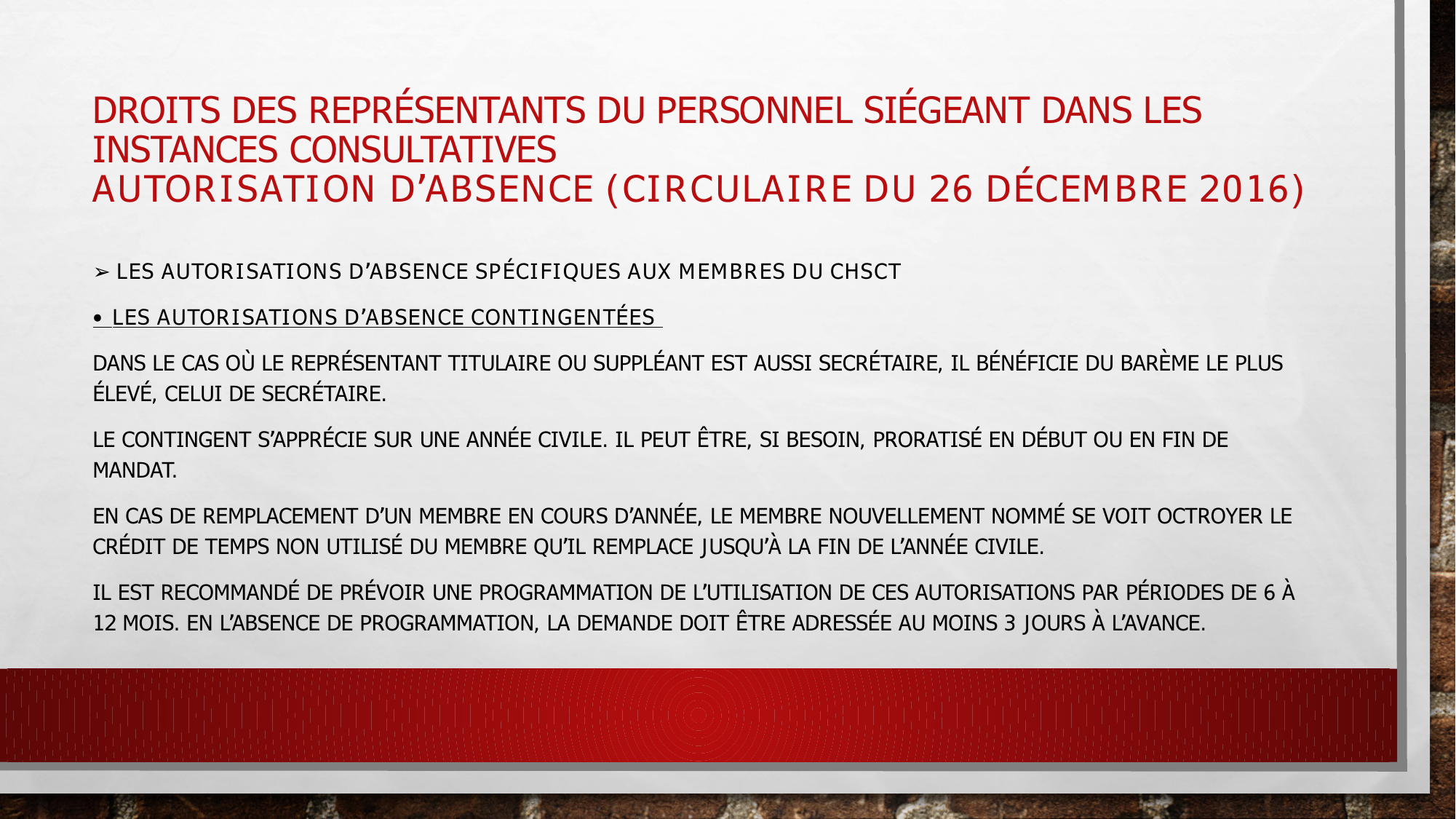

# Droits des représentants du personnel siégeant dans les instances consultatives Autorisation d’absence (circulaire du 26 décembre 2016)
➢ Les autorisations d’absence spécifiques aux membres du CHSCT
• Les autorisations d’absence contingentées
Dans le cas où le représentant titulaire ou suppléant est aussi secrétaire, il bénéficie du barème le plus élevé, celui de secrétaire.
Le contingent s’apprécie sur une année civile. Il peut être, si besoin, proratisé en début ou en fin de mandat.
En cas de remplacement d’un membre en cours d’année, le membre nouvellement nommé se voit octroyer le crédit de temps non utilisé du membre qu’il remplace jusqu’à la fin de l’année civile.
Il est recommandé de prévoir une programmation de l’utilisation de ces autorisations par périodes de 6 à 12 mois. En l’absence de programmation, la demande doit être adressée au moins 3 jours à l’avance.